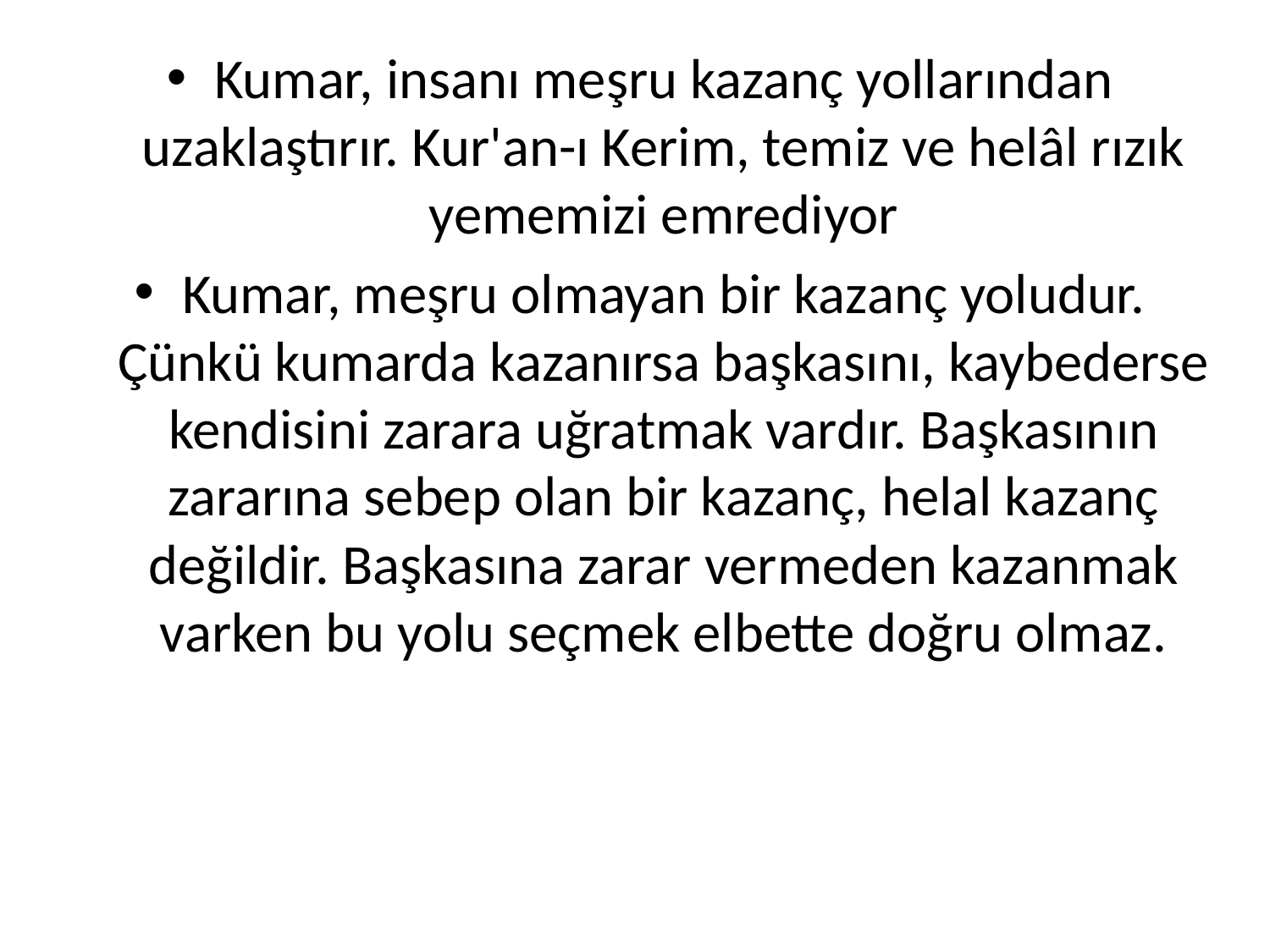

Kumar, insanı meşru kazanç yollarından uzaklaştırır. Kur'an-ı Kerim, temiz ve helâl rızık yememizi emrediyor
Kumar, meşru olmayan bir kazanç yoludur. Çünkü kumarda kazanırsa başkasını, kaybederse kendisini zarara uğratmak vardır. Başkasının zararına sebep olan bir kazanç, helal kazanç değildir. Başkasına zarar vermeden kazanmak varken bu yolu seçmek elbette doğru olmaz.